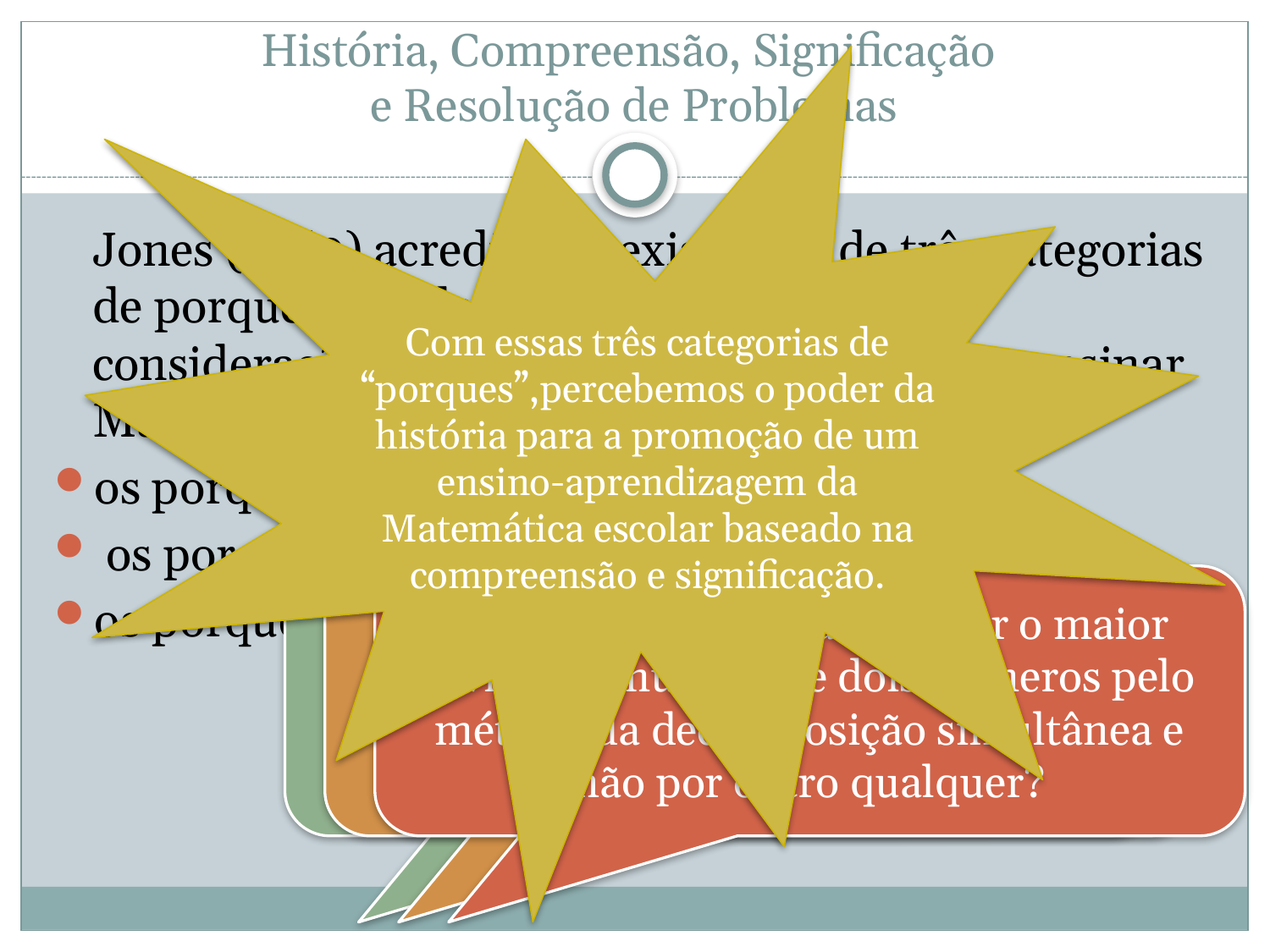

# História, Compreensão, Significação e Resolução de Problemas
Com essas três categorias de “porques”,percebemos o poder da história para a promoção de um ensino-aprendizagem da Matemática escolar baseado na compreensão e significação.
	Jones (1969) acredita na existência de três categorias de porquês que deveriam ser levadas em consideração por todos os que se propõem a ensinar Matemática:
os porquês cronológicos
 os porquês lógicos
os porquês pedagógicos

Por que o seno se chama seno?
Por que o produto de dois números negativos é um número positivo?
Por que você ensina a extrair o maior divisor comum entre dois números pelo método da decomposição simultânea e não por outro qualquer?